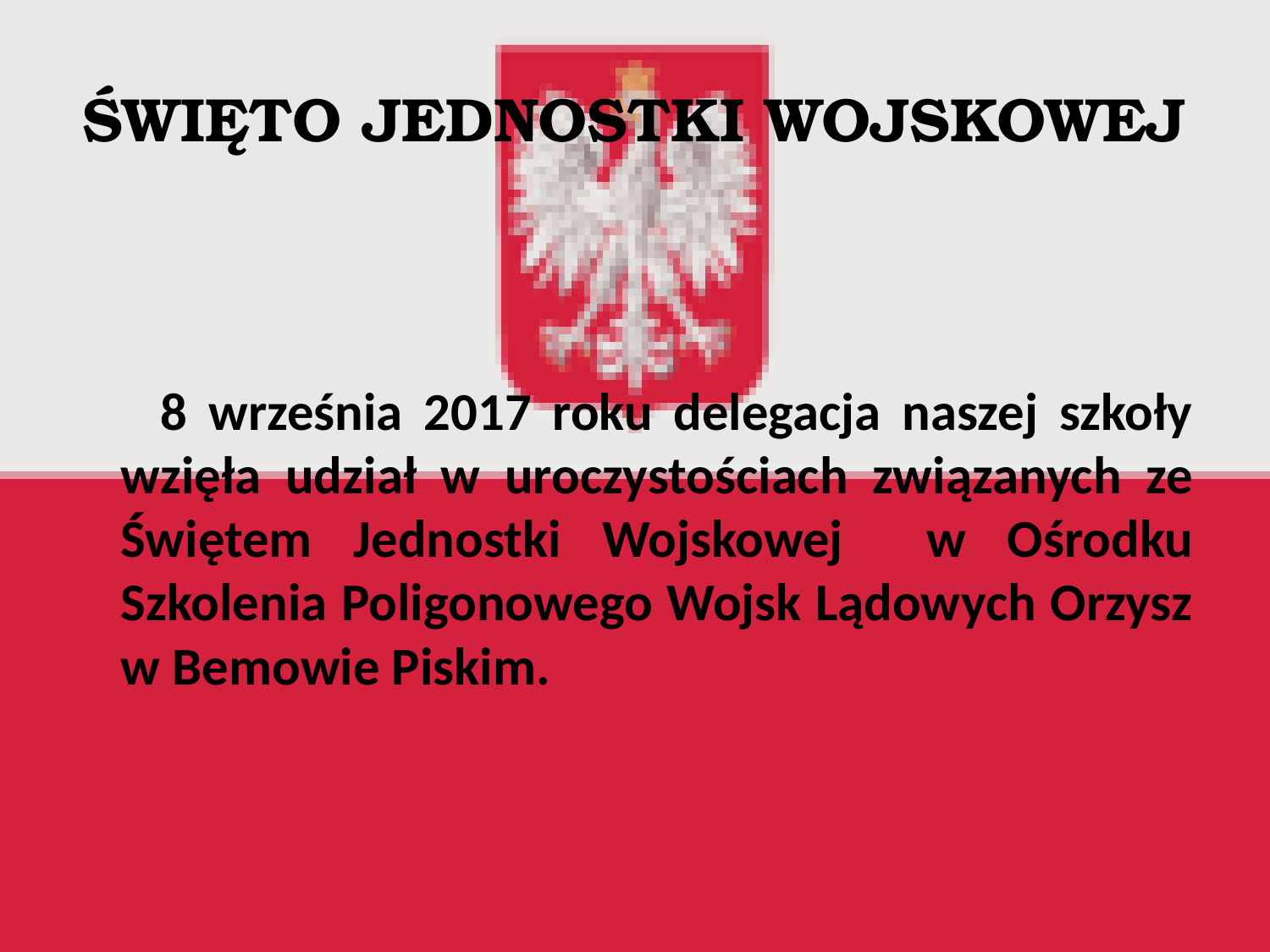

# ŚWIĘTO JEDNOSTKI WOJSKOWEJ

    8 września 2017 roku delegacja naszej szkoły wzięła udział w uroczystościach związanych ze Świętem Jednostki Wojskowej  w Ośrodku Szkolenia Poligonowego Wojsk Lądowych Orzysz w Bemowie Piskim.